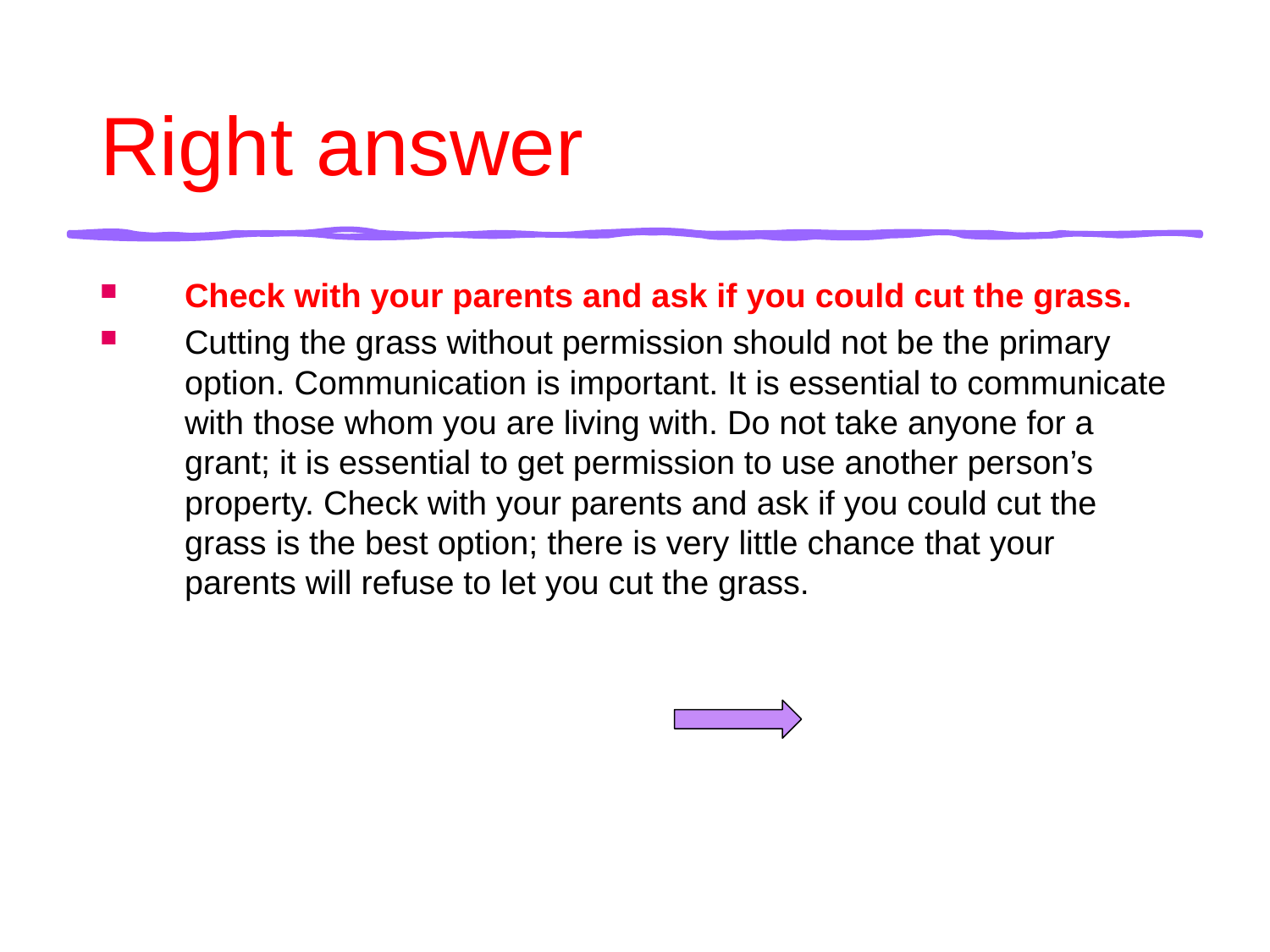

# Right answer

Check with your parents and ask if you could cut the grass.
Cutting the grass without permission should not be the primary option. Communication is important. It is essential to communicate with those whom you are living with. Do not take anyone for a grant; it is essential to get permission to use another person’s property. Check with your parents and ask if you could cut the grass is the best option; there is very little chance that your parents will refuse to let you cut the grass.